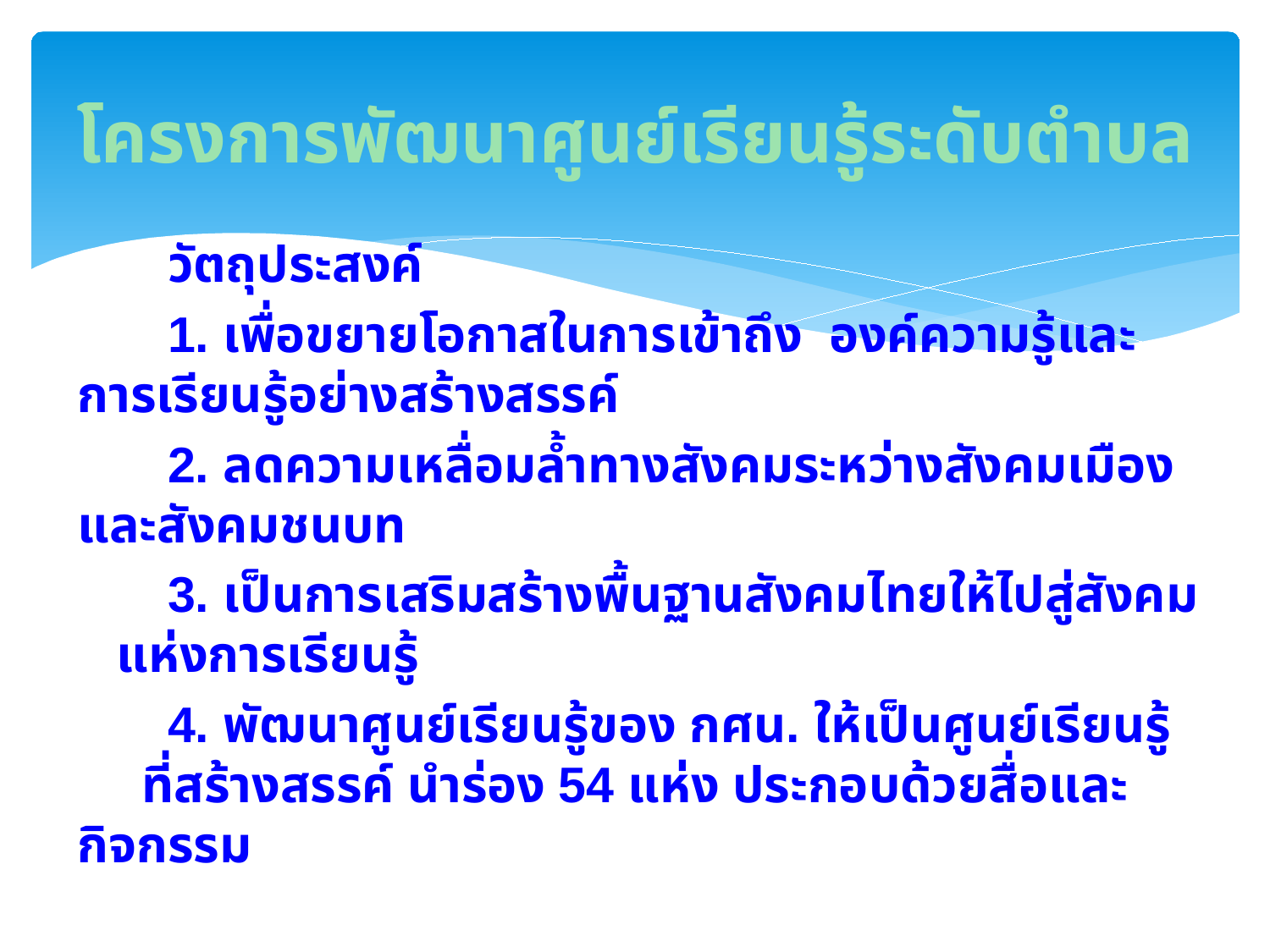

# โครงการพัฒนาศูนย์เรียนรู้ระดับตำบล
	วัตถุประสงค์
	1. เพื่อขยายโอกาสในการเข้าถึง  องค์ความรู้และ      การเรียนรู้อย่างสร้างสรรค์
	2. ลดความเหลื่อมล้ำทางสังคมระหว่างสังคมเมืองและสังคมชนบท
	3. เป็นการเสริมสร้างพื้นฐานสังคมไทยให้ไปสู่สังคม    แห่งการเรียนรู้
	4. พัฒนาศูนย์เรียนรู้ของ กศน. ให้เป็นศูนย์เรียนรู้        ที่สร้างสรรค์ นำร่อง 54 แห่ง ประกอบด้วยสื่อและกิจกรรม